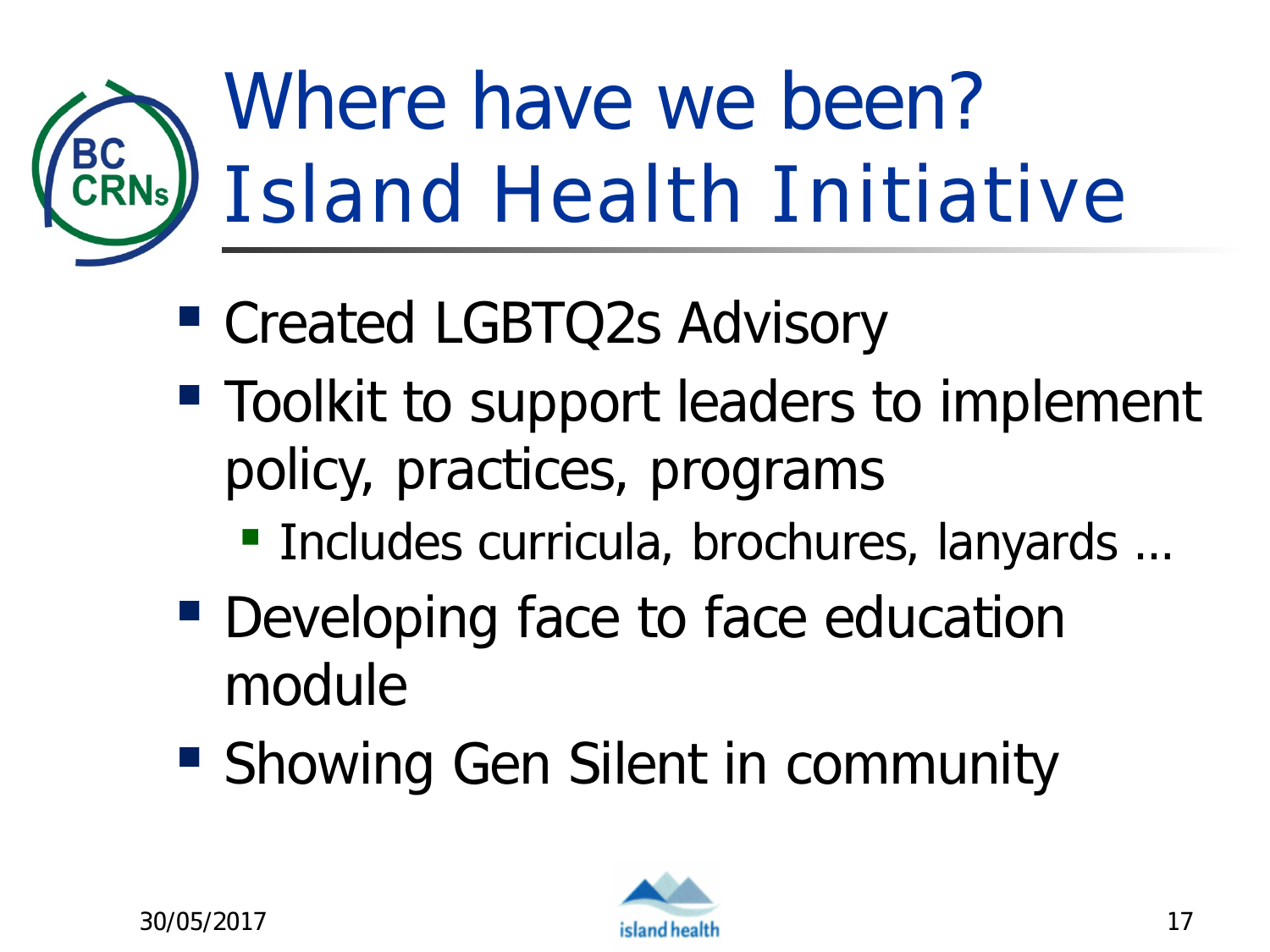

# Where have we been? Island Health Initiative
Created LGBTQ2s Advisory
Toolkit to support leaders to implement policy, practices, programs
Includes curricula, brochures, lanyards …
Developing face to face education module
Showing Gen Silent in community
30/05/2017
17